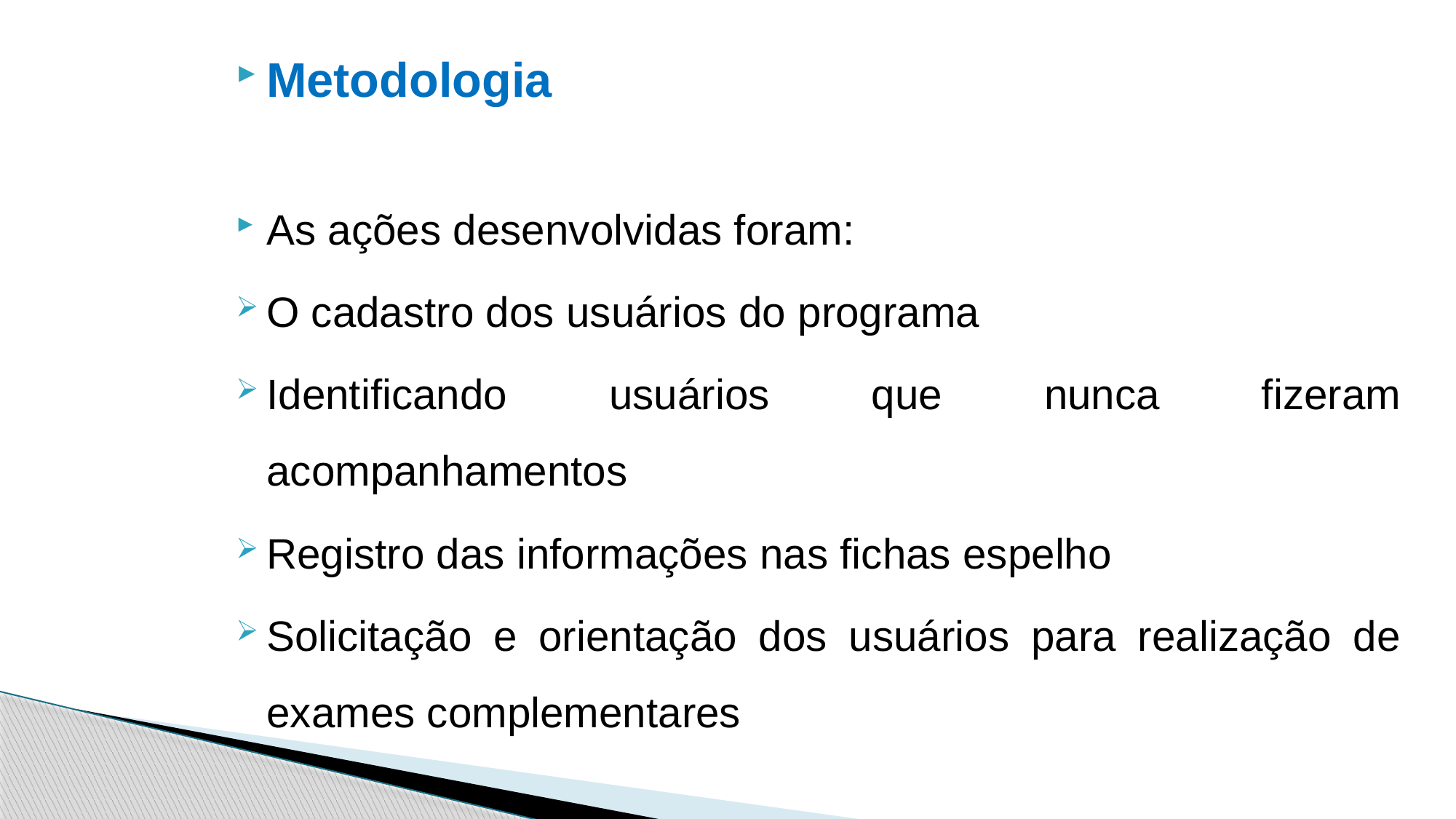

Metodologia

As ações desenvolvidas foram:
O cadastro dos usuários do programa
Identificando usuários que nunca fizeram acompanhamentos
Registro das informações nas fichas espelho
Solicitação e orientação dos usuários para realização de exames complementares